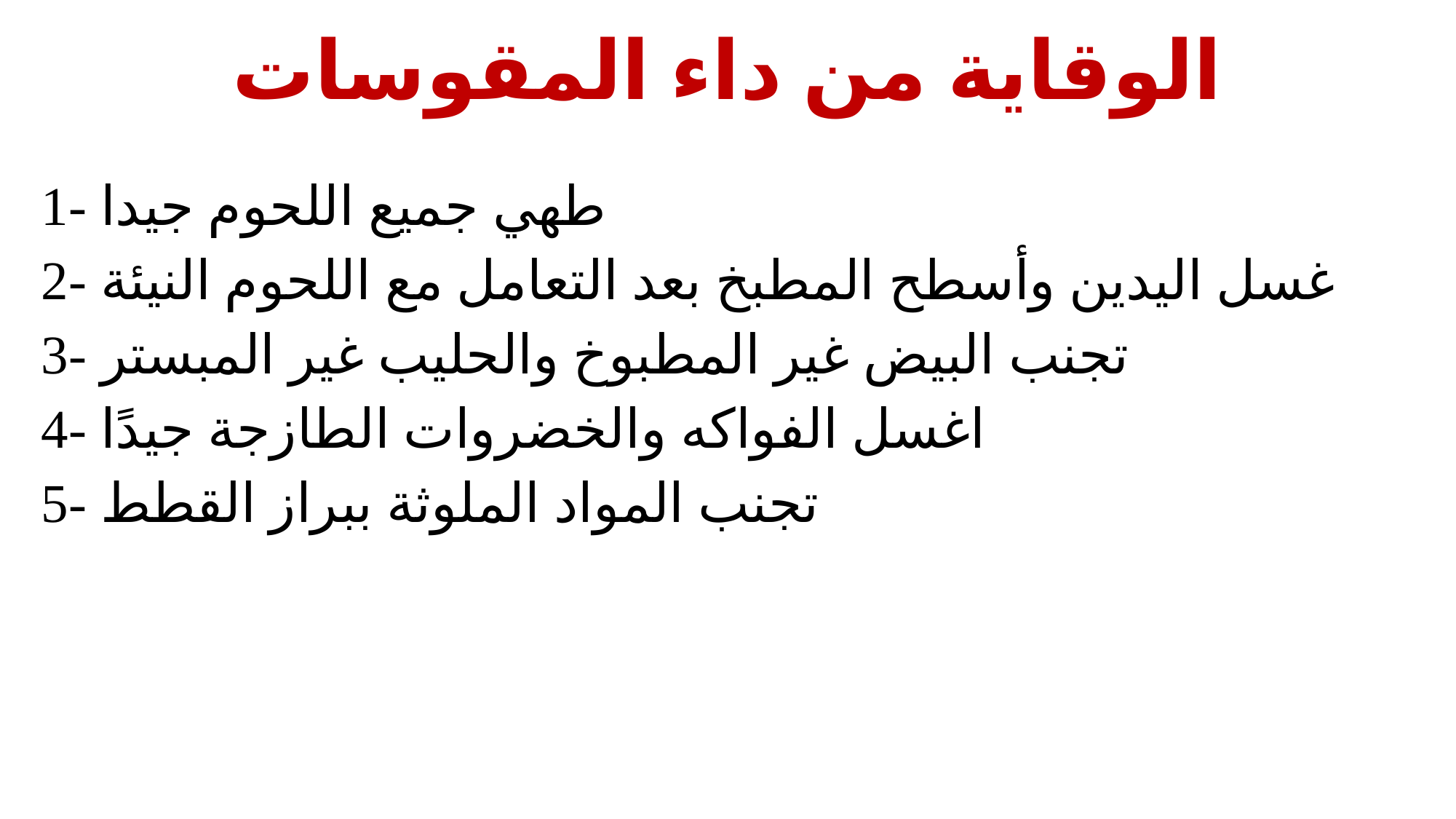

# الوقاية من داء المقوسات
1- طهي جميع اللحوم جيدا
2- غسل اليدين وأسطح المطبخ بعد التعامل مع اللحوم النيئة
3- تجنب البيض غير المطبوخ والحليب غير المبستر
4- اغسل الفواكه والخضروات الطازجة جيدًا
5- تجنب المواد الملوثة ببراز القطط